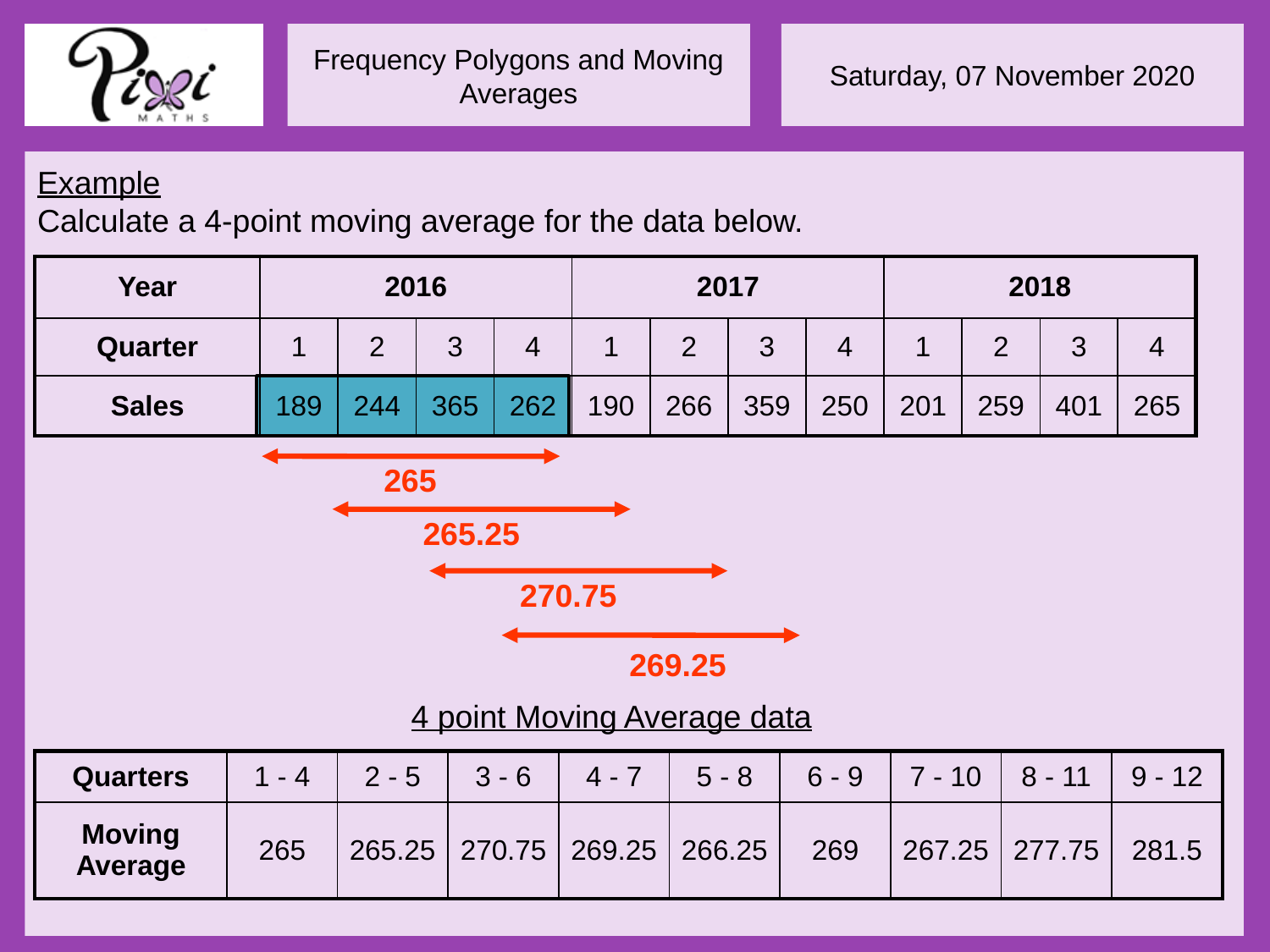

Example
Calculate a 4-point moving average for the data below.
| Year | 2016 |  |  |  | 2017 |  |  |  | 2018 |  |  |  |
| --- | --- | --- | --- | --- | --- | --- | --- | --- | --- | --- | --- | --- |
| Quarter | 1 | 2 | 3 | 4 | 1 | 2 | 3 | 4 | 1 | 2 | 3 | 4 |
| Sales | 189 | 244 | 365 | 262 | 190 | 266 | 359 | 250 | 201 | 259 | 401 | 265 |

265

265.25

270.75

269.25
4 point Moving Average data
| Quarters | 1 - 4 | 2 - 5 | 3 - 6 | 4 - 7 | 5 - 8 | 6 - 9 | 7 - 10 | 8 - 11 | 9 - 12 |
| --- | --- | --- | --- | --- | --- | --- | --- | --- | --- |
| Moving Average | 265 | 265.25 | 270.75 | 269.25 | 266.25 | 269 | 267.25 | 277.75 | 281.5 |